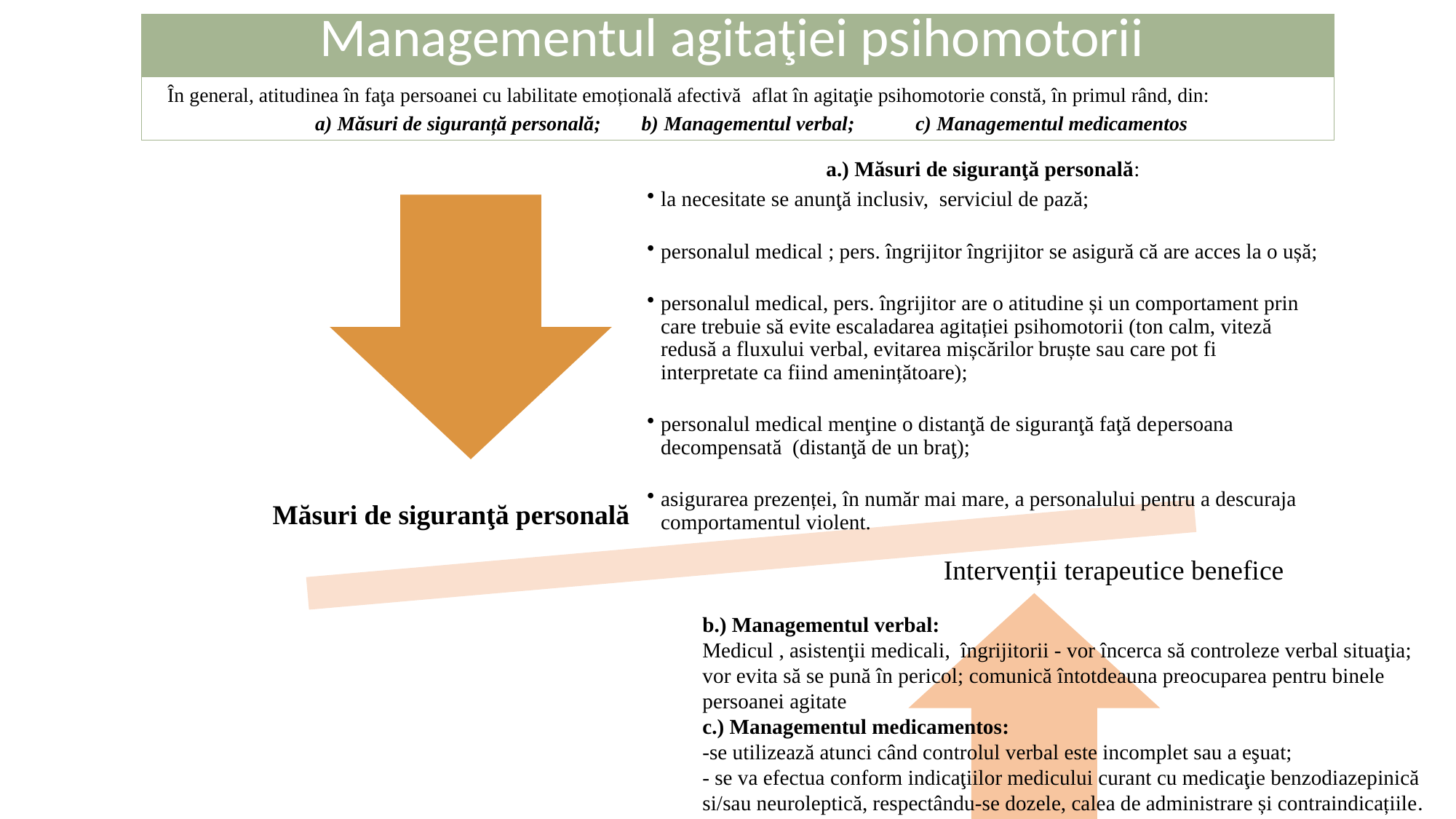

Managementul agitaţiei psihomotorii
   În general, atitudinea în faţa persoanei cu labilitate emoțională afectivă  aflat în agitaţie psihomotorie constă, în primul rând, din:
                                a) Măsuri de siguranță personală;        b) Managementul verbal;            c) Managementul medicamentos

a.) Măsuri de siguranţă personală:
la necesitate se anunţă inclusiv,  serviciul de pază;

personalul medical ; pers. îngrijitor îngrijitor se asigură că are acces la o ușă;

personalul medical, pers. îngrijitor are o atitudine și un comportament prin care trebuie să evite escaladarea agitației psihomotorii (ton calm, viteză redusă a fluxului verbal, evitarea mișcărilor bruște sau care pot fi interpretate ca fiind amenințătoare);

personalul medical menţine o distanţă de siguranţă faţă depersoana decompensată  (distanţă de un braţ);

asigurarea prezenței, în număr mai mare, a personalului pentru a descuraja comportamentul violent.
Măsuri de siguranţă personală
                                       Intervenții terapeutice benefice

b.) Managementul verbal:
Medicul , asistenţii medicali,  îngrijitorii - vor încerca să controleze verbal situaţia; vor evita să se pună în pericol; comunică întotdeauna preocuparea pentru binele persoanei agitate
c.) Managementul medicamentos:
-se utilizează atunci când controlul verbal este incomplet sau a eşuat;
- se va efectua conform indicaţiilor medicului curant cu medicaţie benzodiazepinică si/sau neuroleptică, respectându-se dozele, calea de administrare și contraindicațiile.